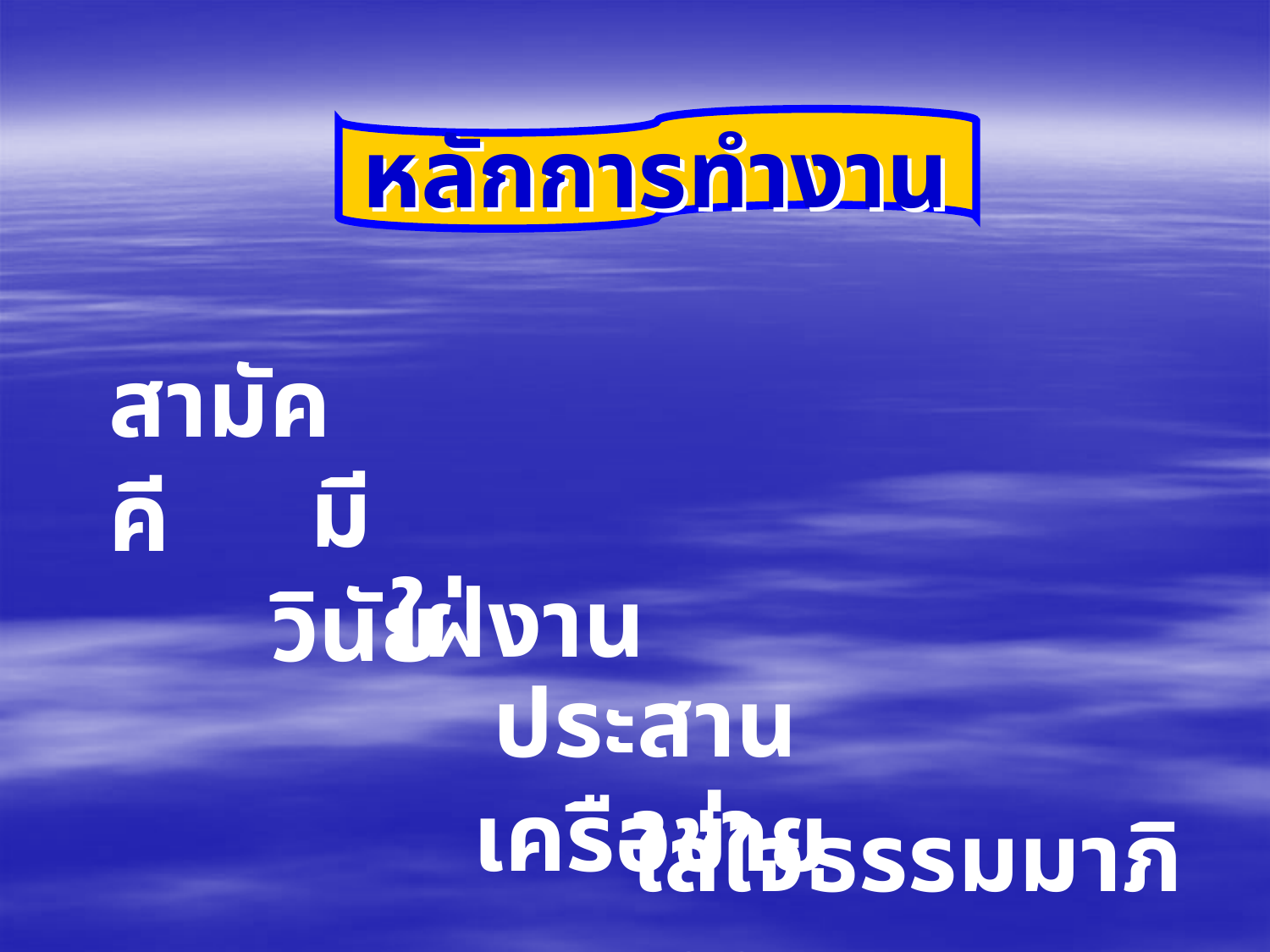

หลักการทำงาน

สามัคคี
  มีวินัย
 ใฝ่งาน
 ประสานเครือข่าย
 ใส่ใจธรรมมาภิบาล